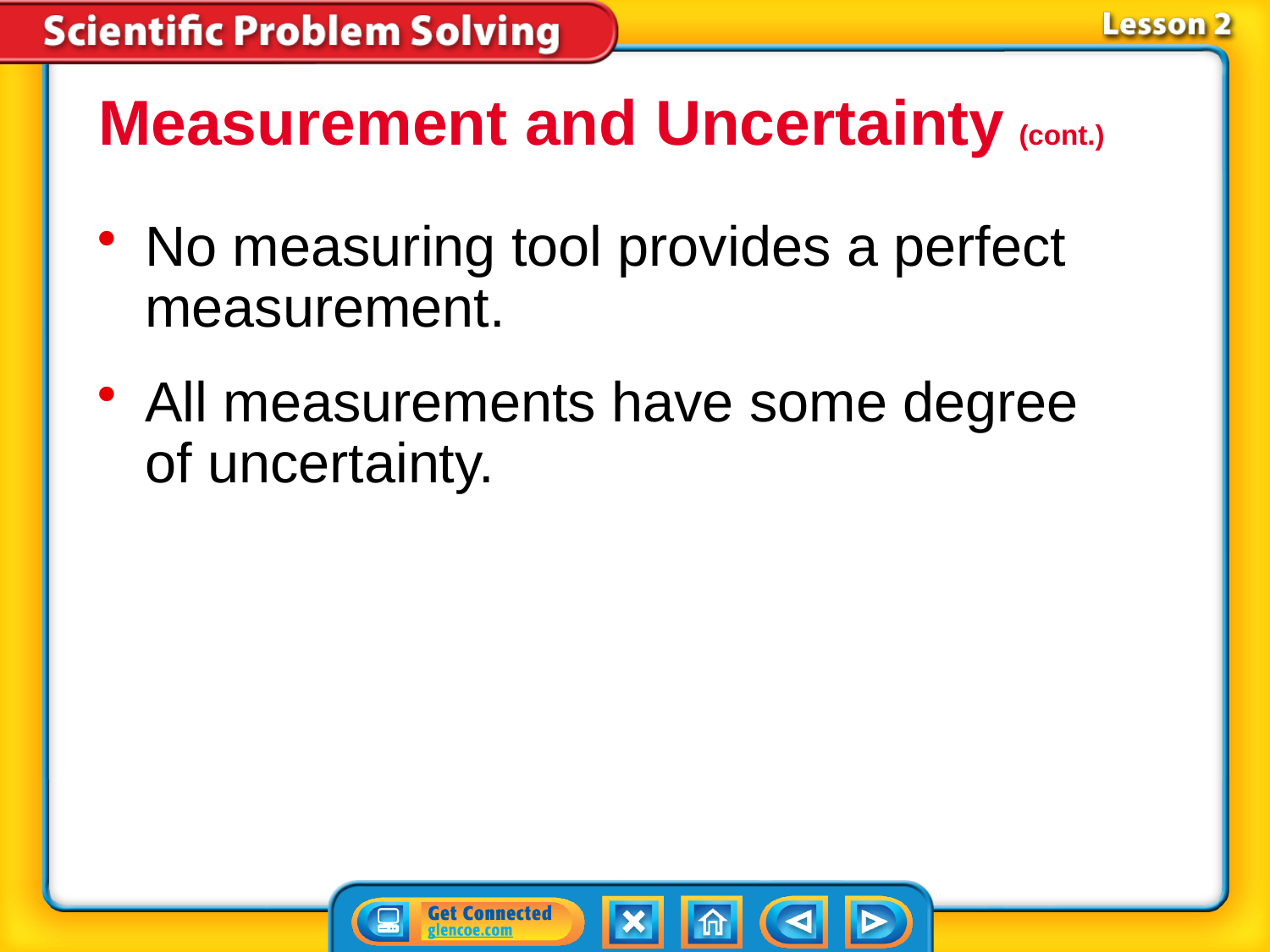

Measurement and Uncertainty (cont.)
No measuring tool provides a perfect measurement.
All measurements have some degree
of uncertainty.
# Lesson 2-3